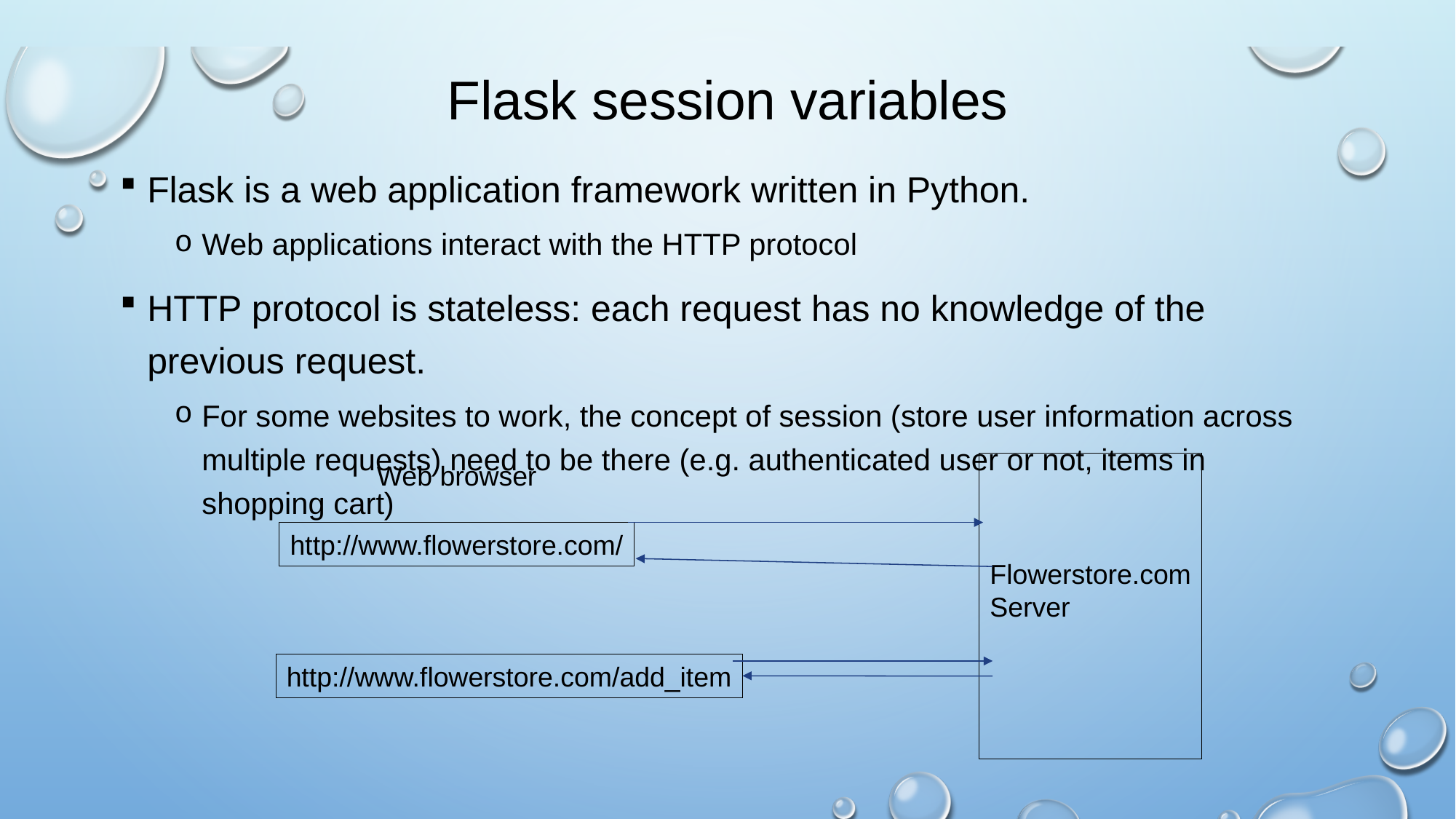

# Flask session variables
Flask is a web application framework written in Python.
Web applications interact with the HTTP protocol
HTTP protocol is stateless: each request has no knowledge of the previous request.
For some websites to work, the concept of session (store user information across multiple requests) need to be there (e.g. authenticated user or not, items in shopping cart)
Web browser

Flowerstore.com
Server

http://www.flowerstore.com/
http://www.flowerstore.com/add_item